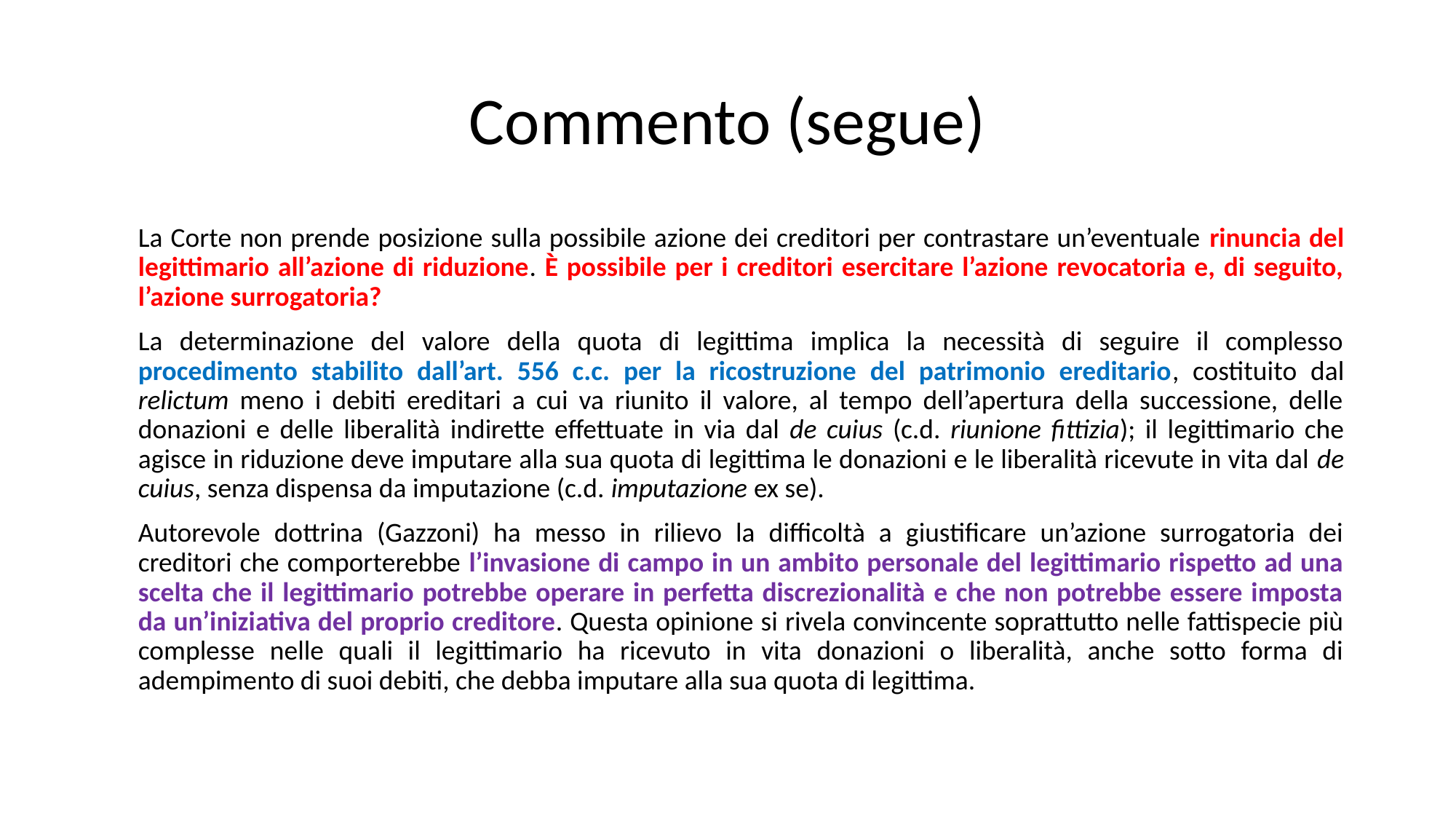

# Commento (segue)
La Corte non prende posizione sulla possibile azione dei creditori per contrastare un’eventuale rinuncia del legittimario all’azione di riduzione. È possibile per i creditori esercitare l’azione revocatoria e, di seguito, l’azione surrogatoria?
La determinazione del valore della quota di legittima implica la necessità di seguire il complesso procedimento stabilito dall’art. 556 c.c. per la ricostruzione del patrimonio ereditario, costituito dal relictum meno i debiti ereditari a cui va riunito il valore, al tempo dell’apertura della successione, delle donazioni e delle liberalità indirette effettuate in via dal de cuius (c.d. riunione fittizia); il legittimario che agisce in riduzione deve imputare alla sua quota di legittima le donazioni e le liberalità ricevute in vita dal de cuius, senza dispensa da imputazione (c.d. imputazione ex se).
Autorevole dottrina (Gazzoni) ha messo in rilievo la difficoltà a giustificare un’azione surrogatoria dei creditori che comporterebbe l’invasione di campo in un ambito personale del legittimario rispetto ad una scelta che il legittimario potrebbe operare in perfetta discrezionalità e che non potrebbe essere imposta da un’iniziativa del proprio creditore. Questa opinione si rivela convincente soprattutto nelle fattispecie più complesse nelle quali il legittimario ha ricevuto in vita donazioni o liberalità, anche sotto forma di adempimento di suoi debiti, che debba imputare alla sua quota di legittima.